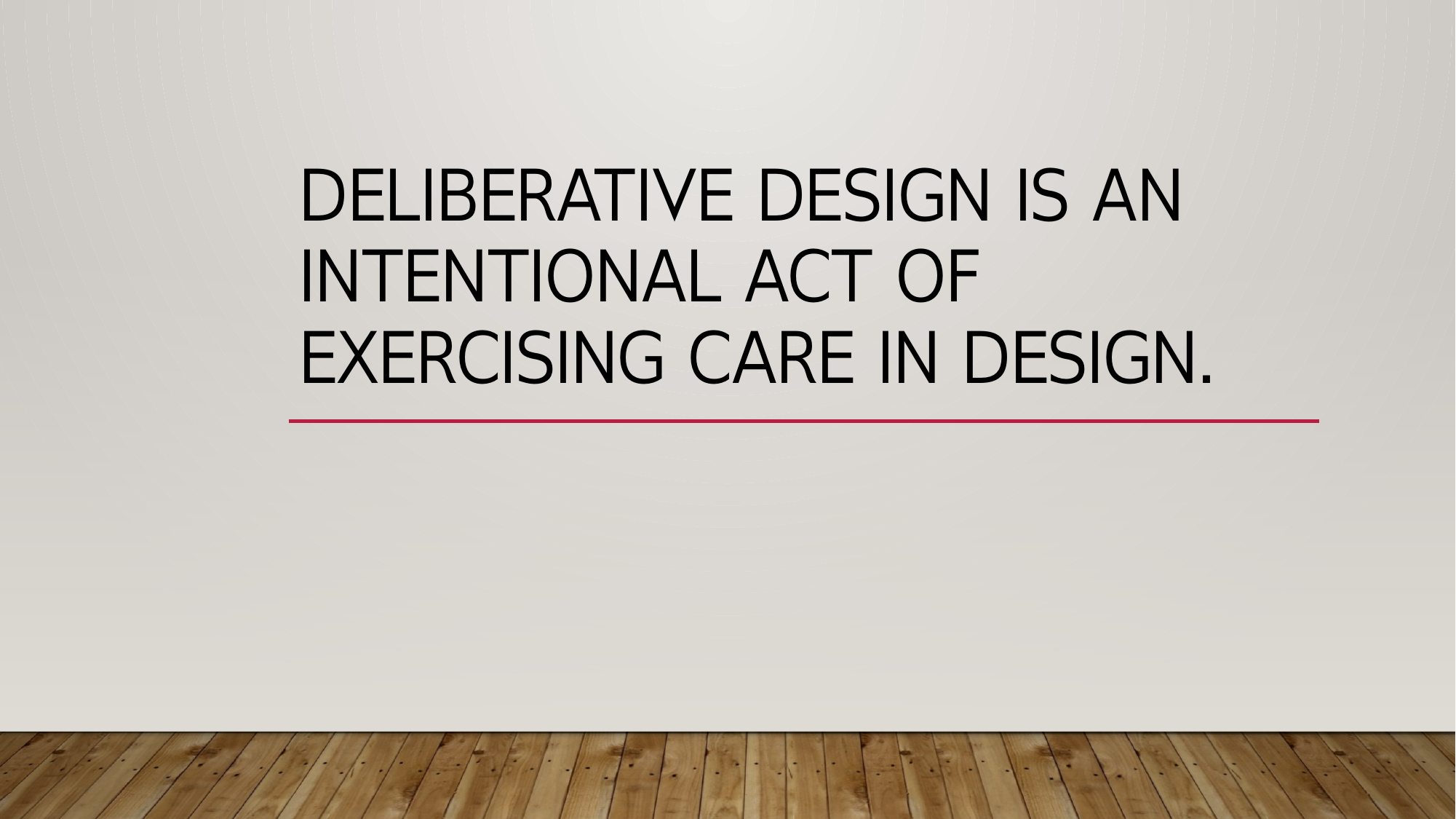

# Deliberative design is an intentional act of exercising care in design.